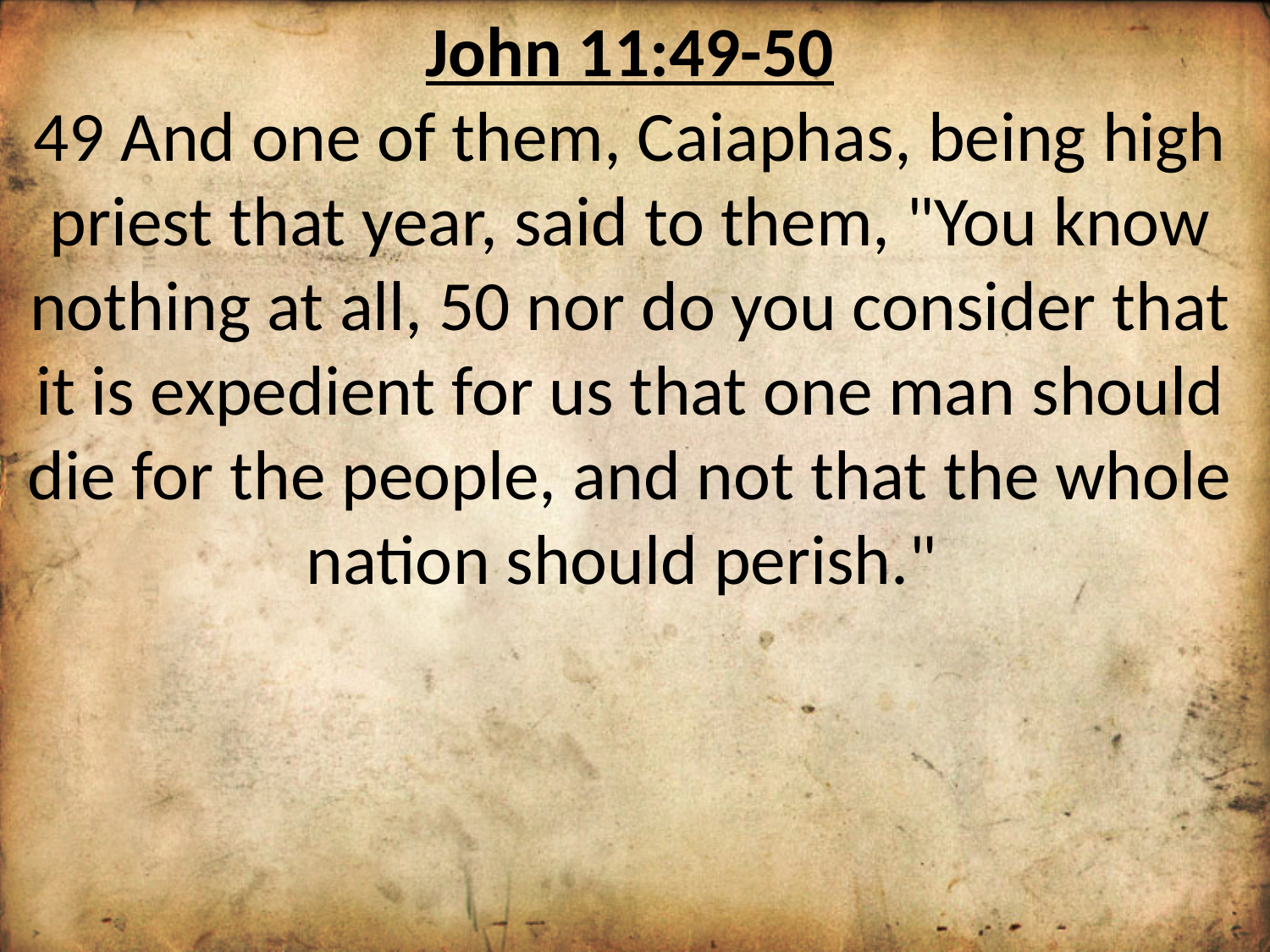

John 11:49-50
49 And one of them, Caiaphas, being high priest that year, said to them, "You know nothing at all, 50 nor do you consider that it is expedient for us that one man should die for the people, and not that the whole nation should perish."